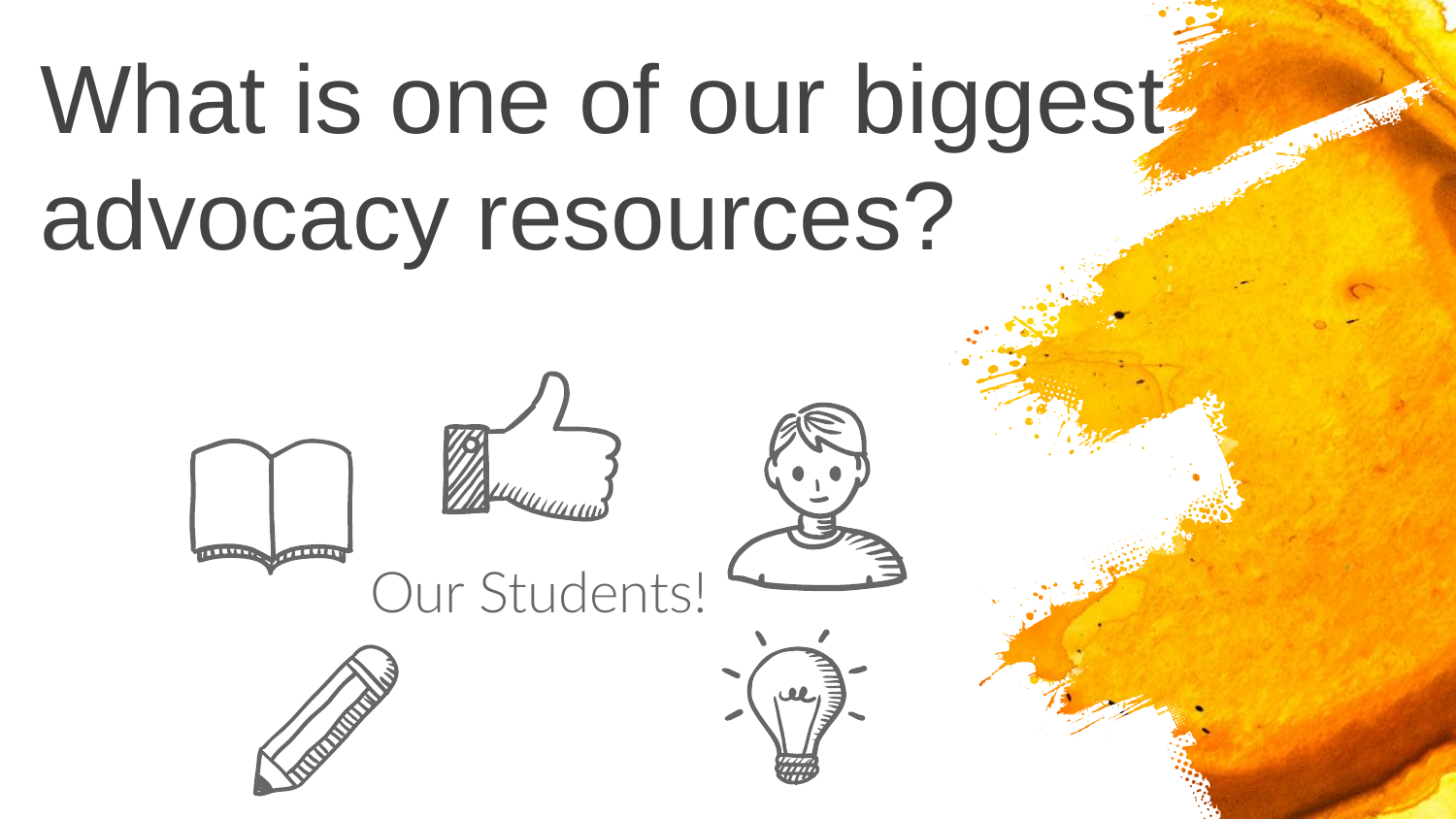

# What is one of our biggest advocacy resources?

Our Students!